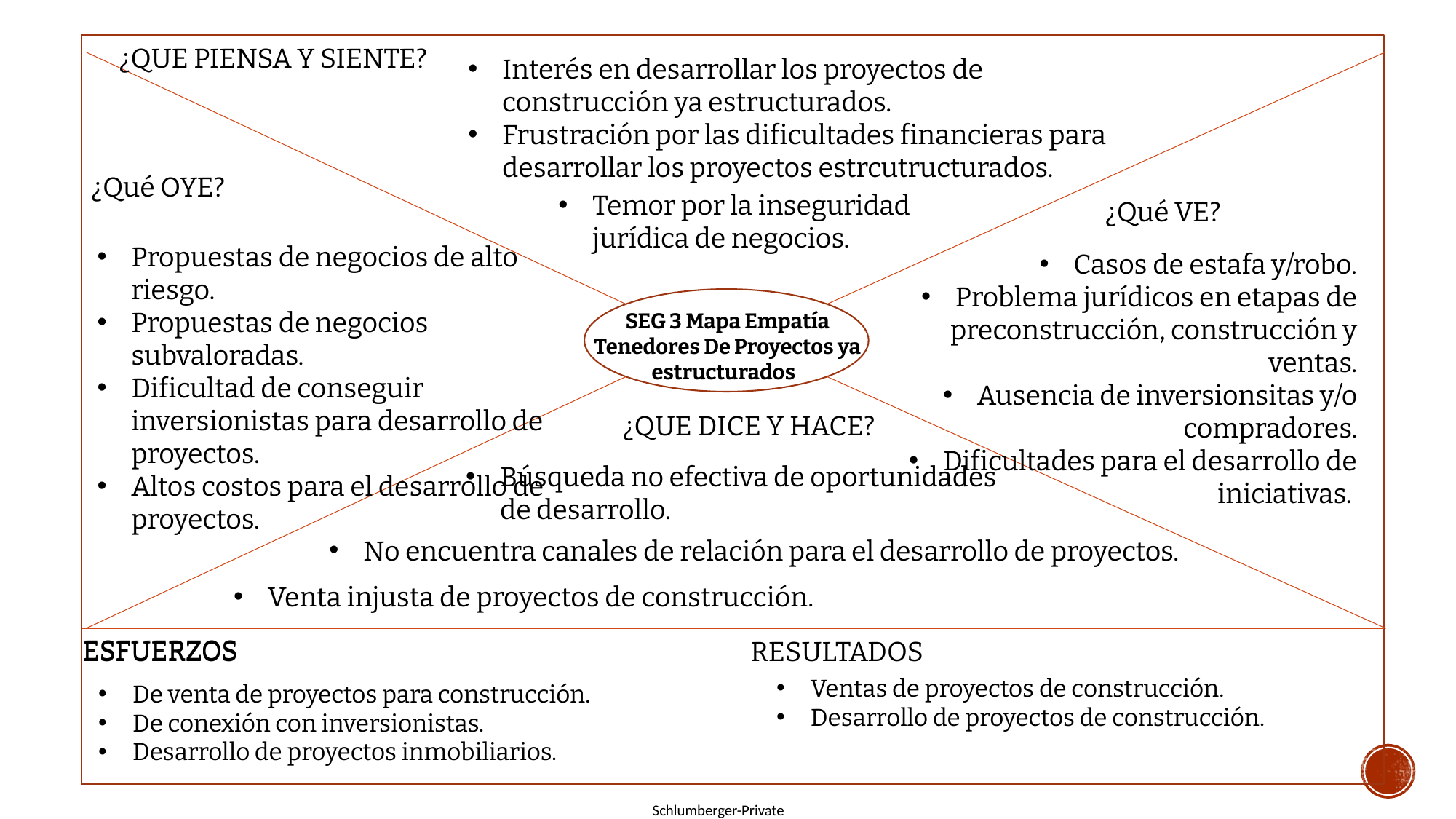

¿QUE PIENSA Y SIENTE?

Interés en desarrollar los proyectos de construcción ya estructurados.
Frustración por las dificultades financieras para desarrollar los proyectos estrcutructurados.
¿Qué OYE?
Temor por la inseguridad jurídica de negocios.
¿Qué VE?
Propuestas de negocios de alto riesgo.
Propuestas de negocios subvaloradas.
Dificultad de conseguir inversionistas para desarrollo de proyectos.
Altos costos para el desarrollo de proyectos.

Casos de estafa y/robo.
Problema jurídicos en etapas de preconstrucción, construcción y ventas.
Ausencia de inversionsitas y/o compradores.
Dificultades para el desarrollo de iniciativas.

SEG 3 Mapa Empatía
Tenedores De Proyectos ya estructurados
¿QUE DICE Y HACE?
Búsqueda no efectiva de oportunidades de desarrollo.
No encuentra canales de relación para el desarrollo de proyectos.
Venta injusta de proyectos de construcción.
ESFUERZOS
ESFUERZOS
RESULTADOS
Ventas de proyectos de construcción.
Desarrollo de proyectos de construcción.
De venta de proyectos para construcción.
De conexión con inversionistas.
Desarrollo de proyectos inmobiliarios.